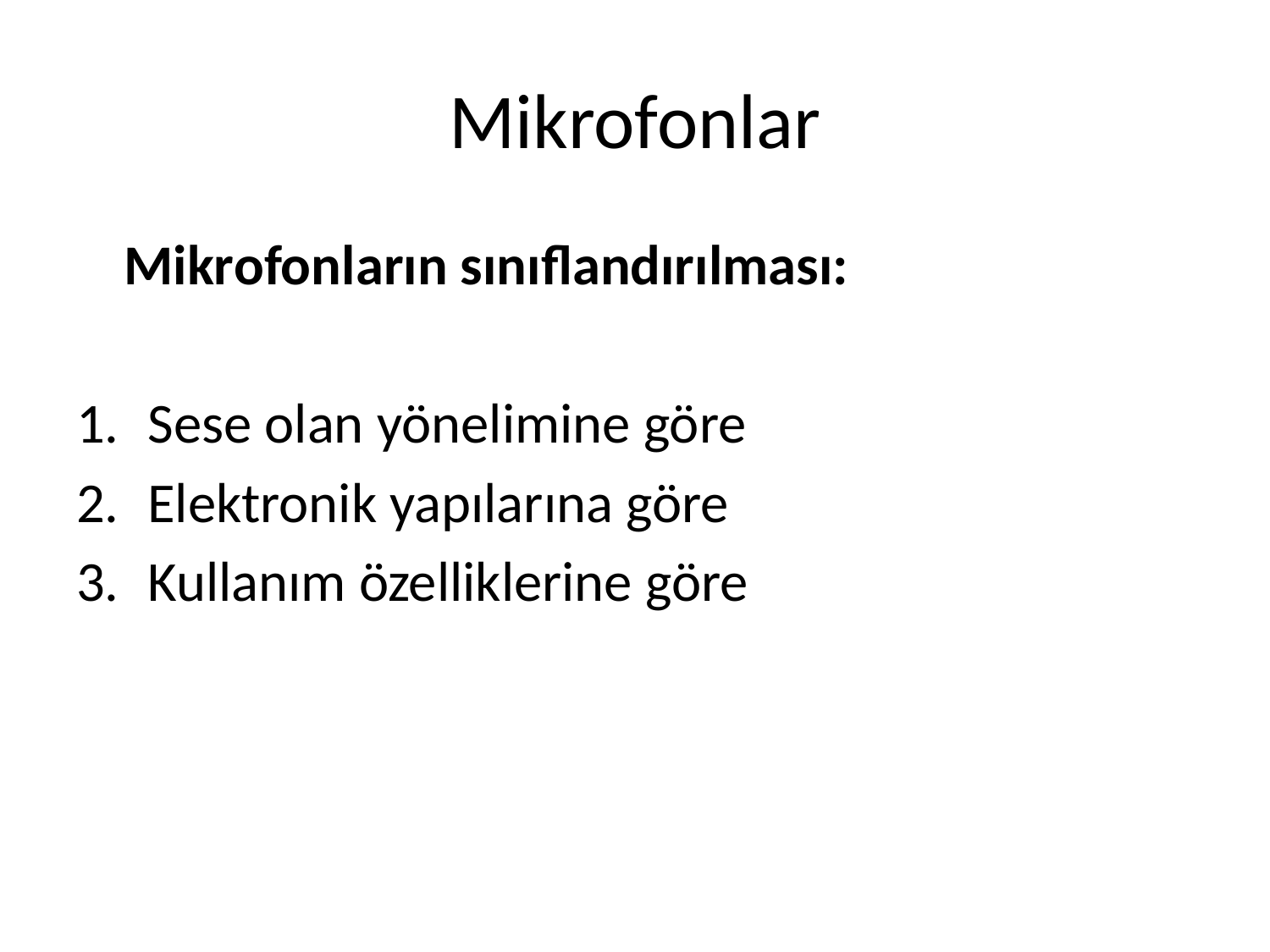

# Mikrofonlar
	Mikrofonların sınıflandırılması:

Sese olan yönelimine göre
Elektronik yapılarına göre
Kullanım özelliklerine göre